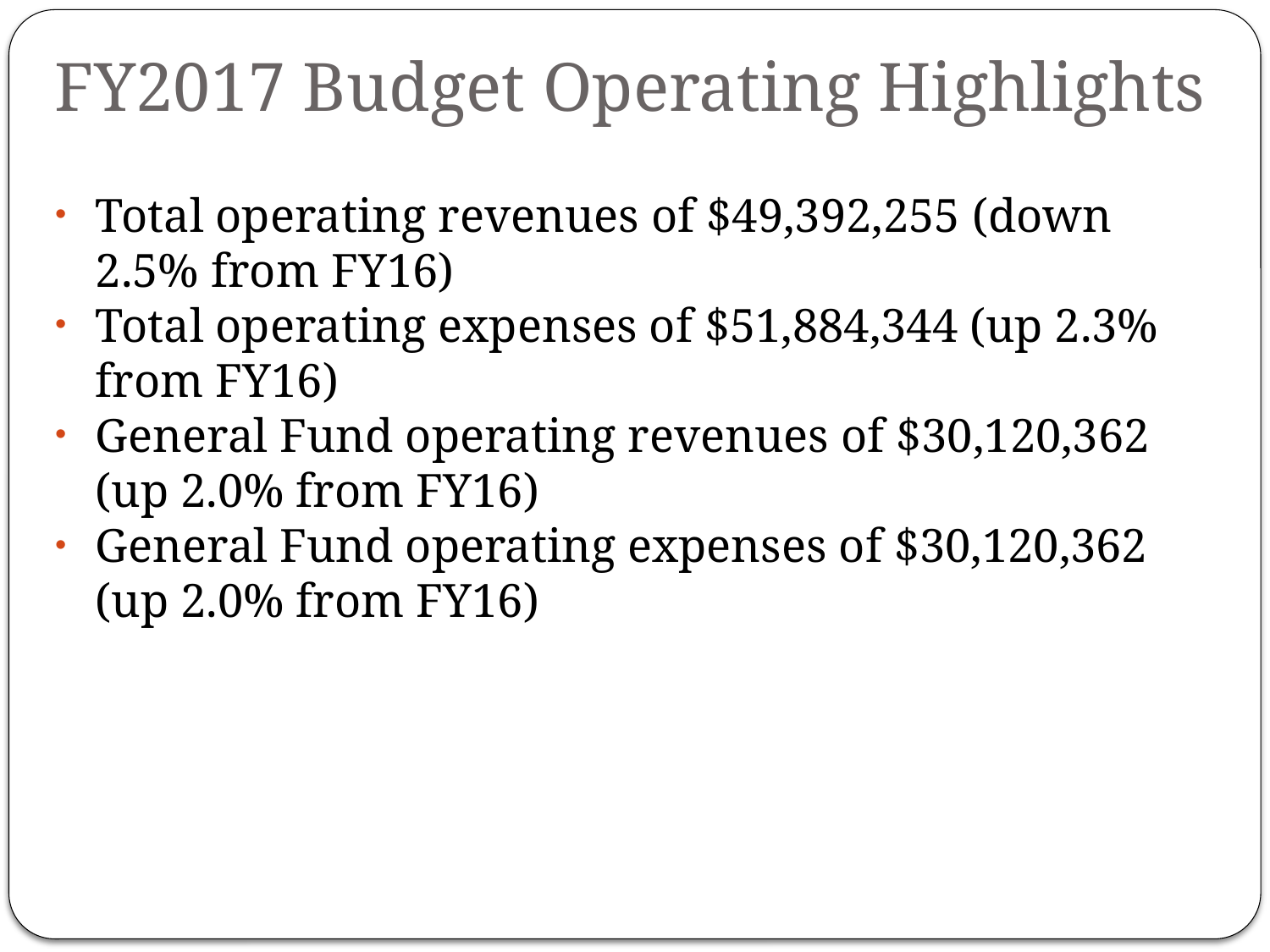

FY2017 Budget Operating Highlights
Total operating revenues of $49,392,255 (down 2.5% from FY16)
Total operating expenses of $51,884,344 (up 2.3% from FY16)
General Fund operating revenues of $30,120,362 (up 2.0% from FY16)
General Fund operating expenses of $30,120,362 (up 2.0% from FY16)
6